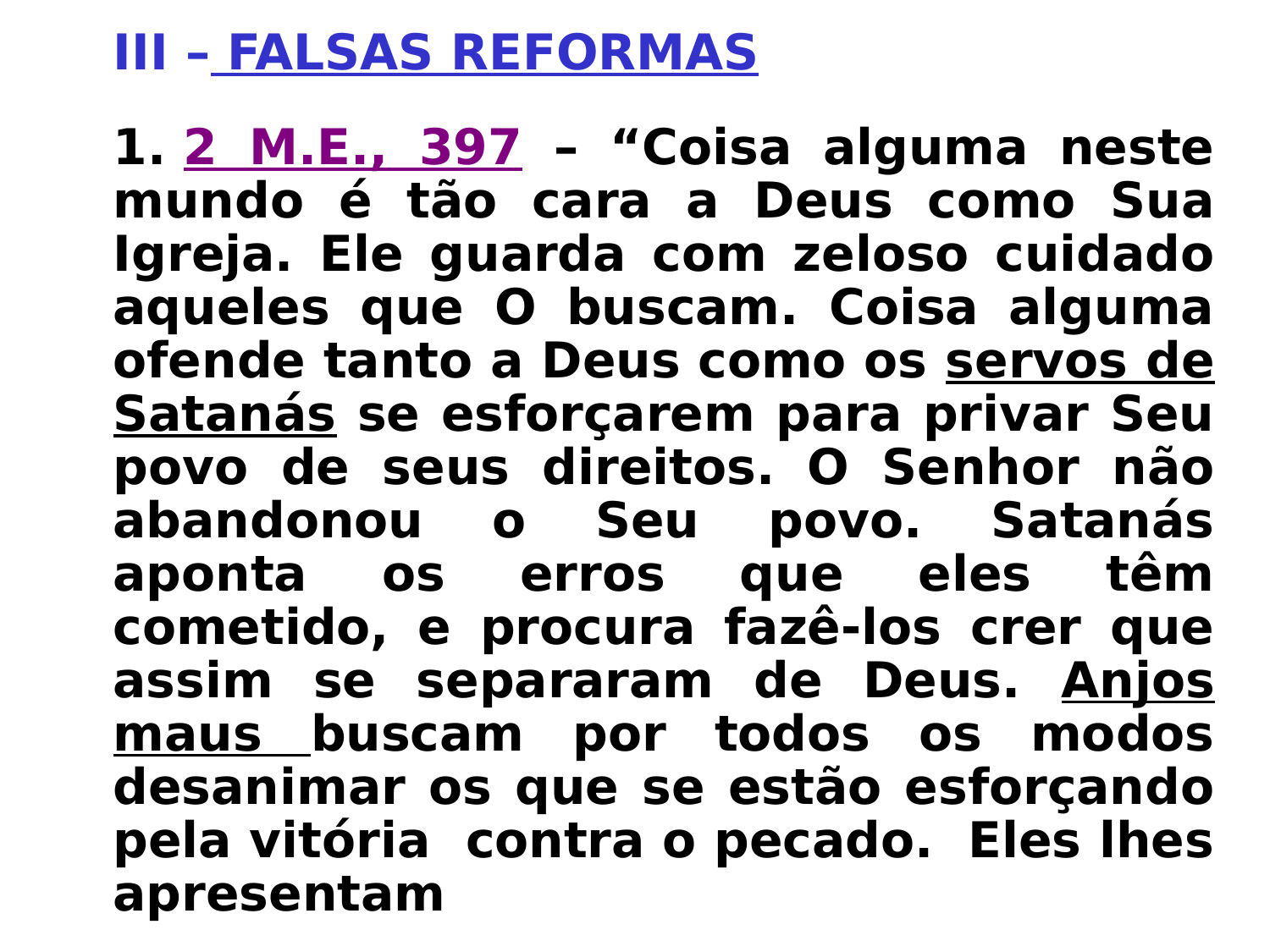

III – FALSAS REFORMAS

	1. 2 M.E., 397 – “Coisa alguma neste mundo é tão cara a Deus como Sua Igreja. Ele guarda com zeloso cuidado aqueles que O buscam. Coisa alguma ofende tanto a Deus como os servos de Satanás se esforçarem para privar Seu povo de seus direitos. O Senhor não abandonou o Seu povo. Satanás aponta os erros que eles têm cometido, e procura fazê-los crer que assim se separaram de Deus. Anjos maus buscam por todos os modos desanimar os que se estão esforçando pela vitória  contra o pecado.  Eles lhes apresentam